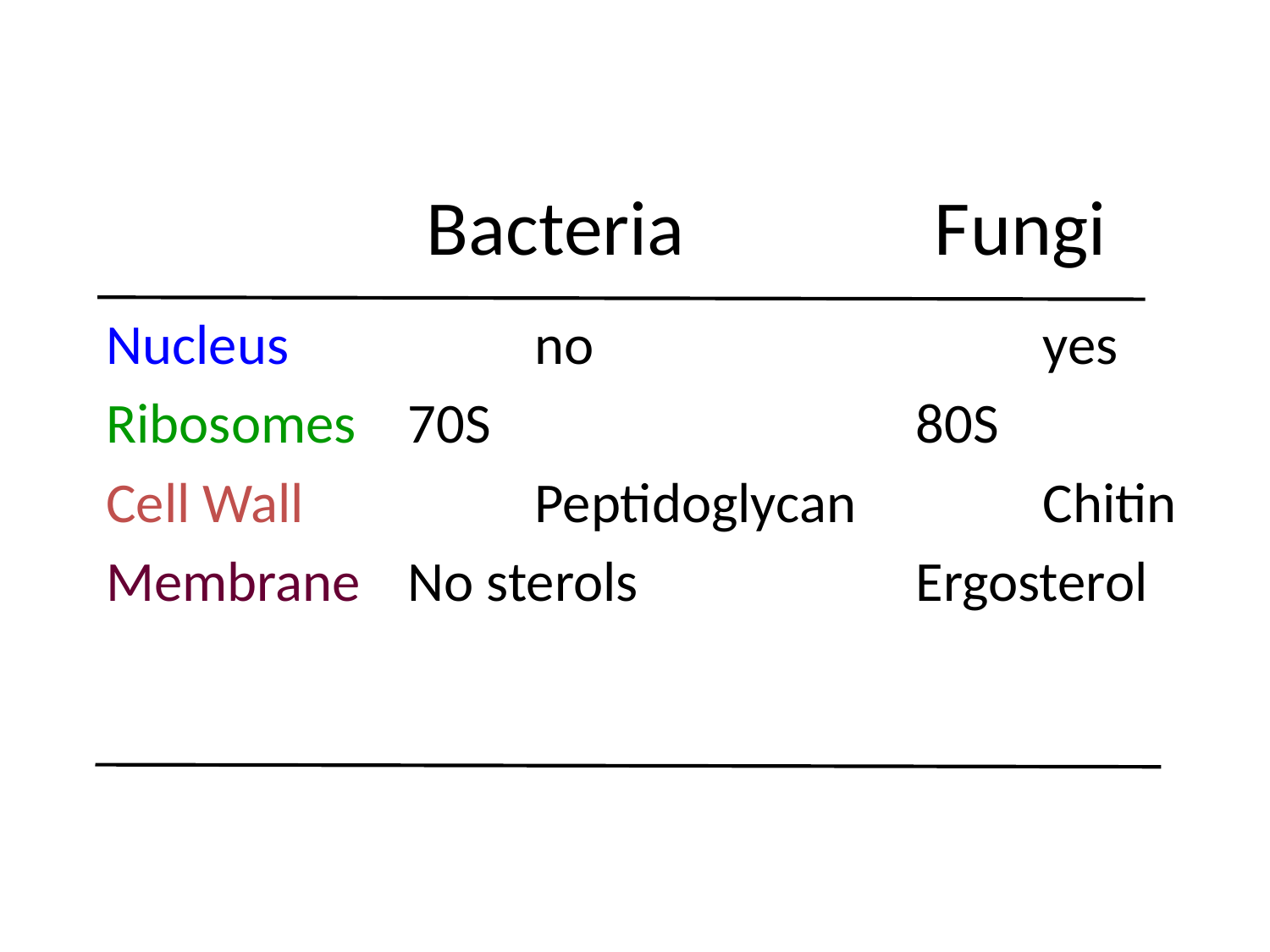

# Bacteria		Fungi

Nucleus		no				yes
Ribosomes 	70S				80S
Cell Wall		Peptidoglycan		Chitin
Membrane	No sterols			Ergosterol